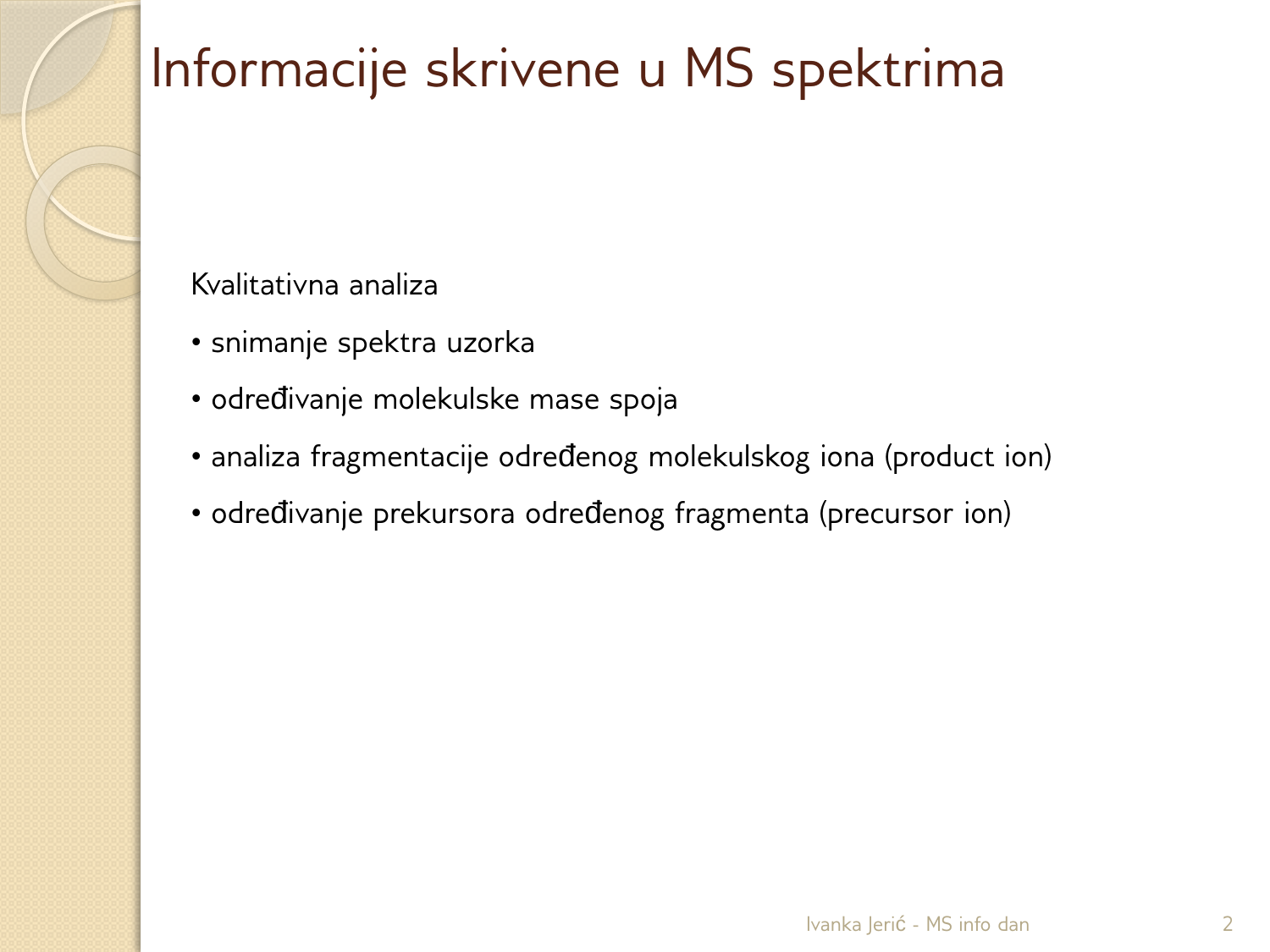

# Informacije skrivene u MS spektrima
Kvalitativna analiza
• snimanje spektra uzorka
• određivanje molekulske mase spoja
• analiza fragmentacije određenog molekulskog iona (product ion)
• određivanje prekursora određenog fragmenta (precursor ion)
Ivanka Jerić - MS info dan
2